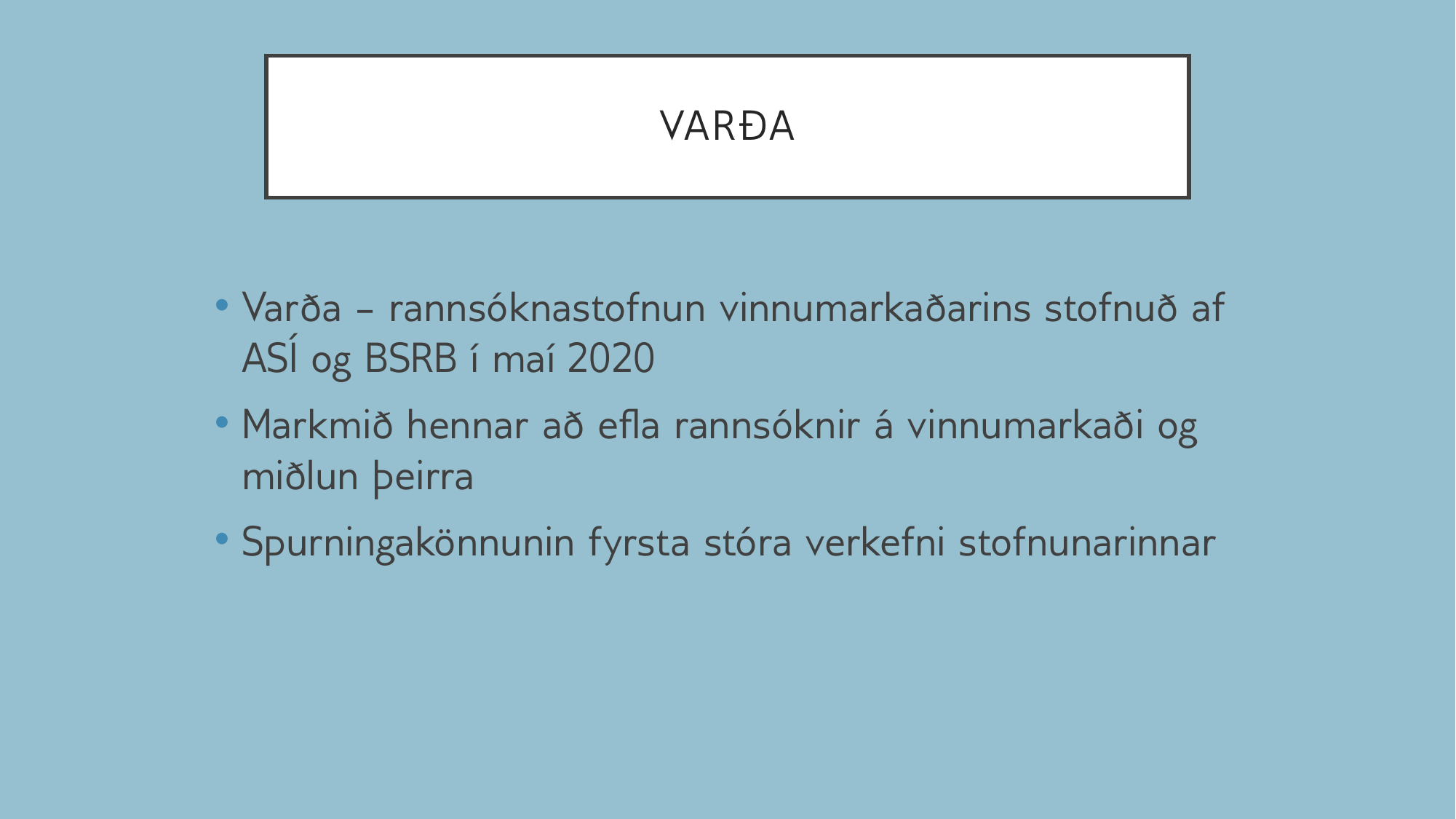

# Varða
Varða – rannsóknastofnun vinnumarkaðarins stofnuð af ASÍ og BSRB í maí 2020
Markmið hennar að efla rannsóknir á vinnumarkaði og miðlun þeirra
Spurningakönnunin fyrsta stóra verkefni stofnunarinnar